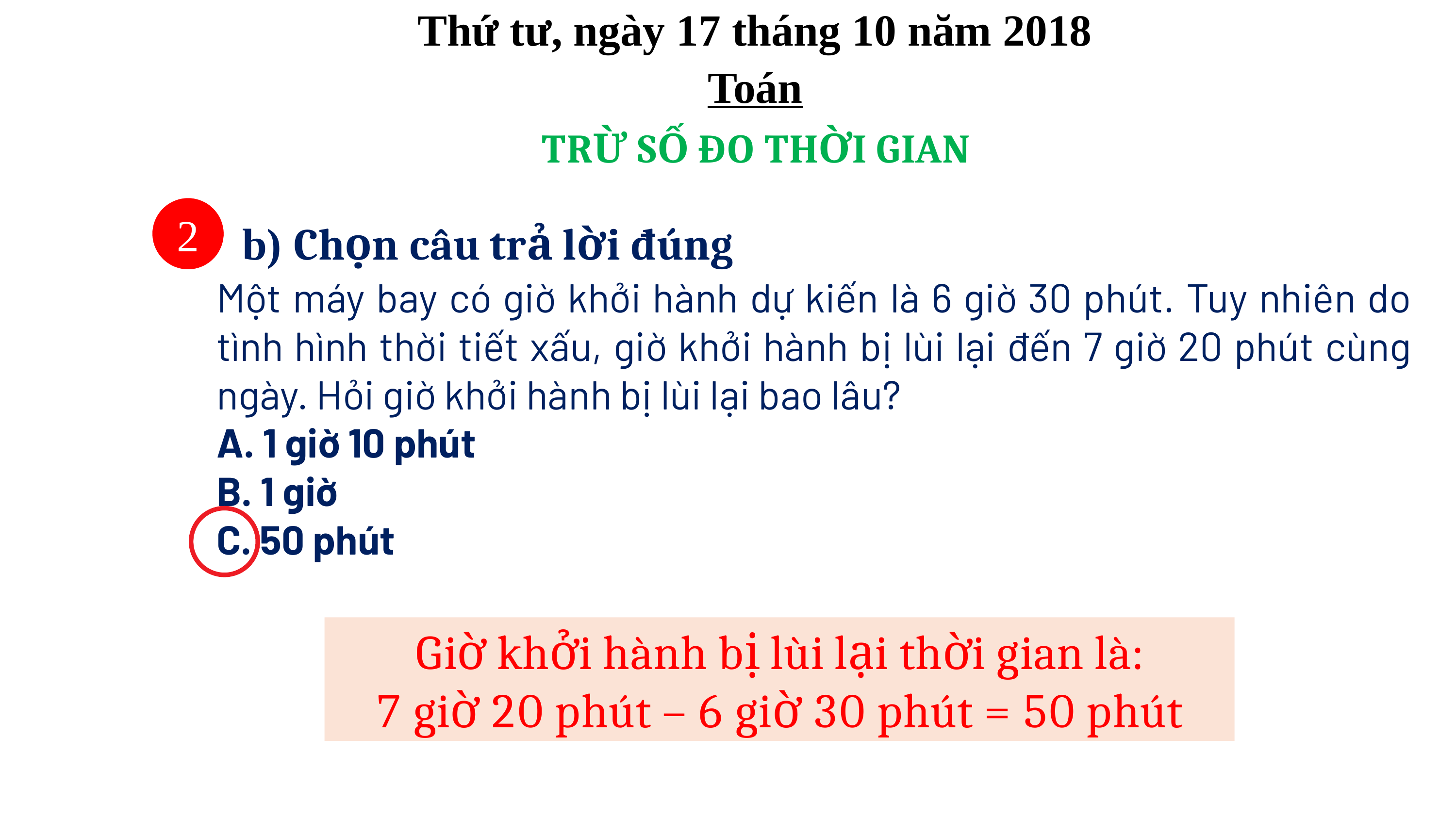

Thứ tư, ngày 17 tháng 10 năm 2018
Toán
TRỪ SỐ ĐO THỜI GIAN
b) Chọn câu trả lời đúng
2
Một máy bay có giờ khởi hành dự kiến là 6 giờ 30 phút. Tuy nhiên do tình hình thời tiết xấu, giờ khởi hành bị lùi lại đến 7 giờ 20 phút cùng ngày. Hỏi giờ khởi hành bị lùi lại bao lâu?
A. 1 giờ 10 phút
B. 1 giờ
C. 50 phút

Giờ khởi hành bị lùi lại thời gian là:
7 giờ 20 phút – 6 giờ 30 phút = 50 phút